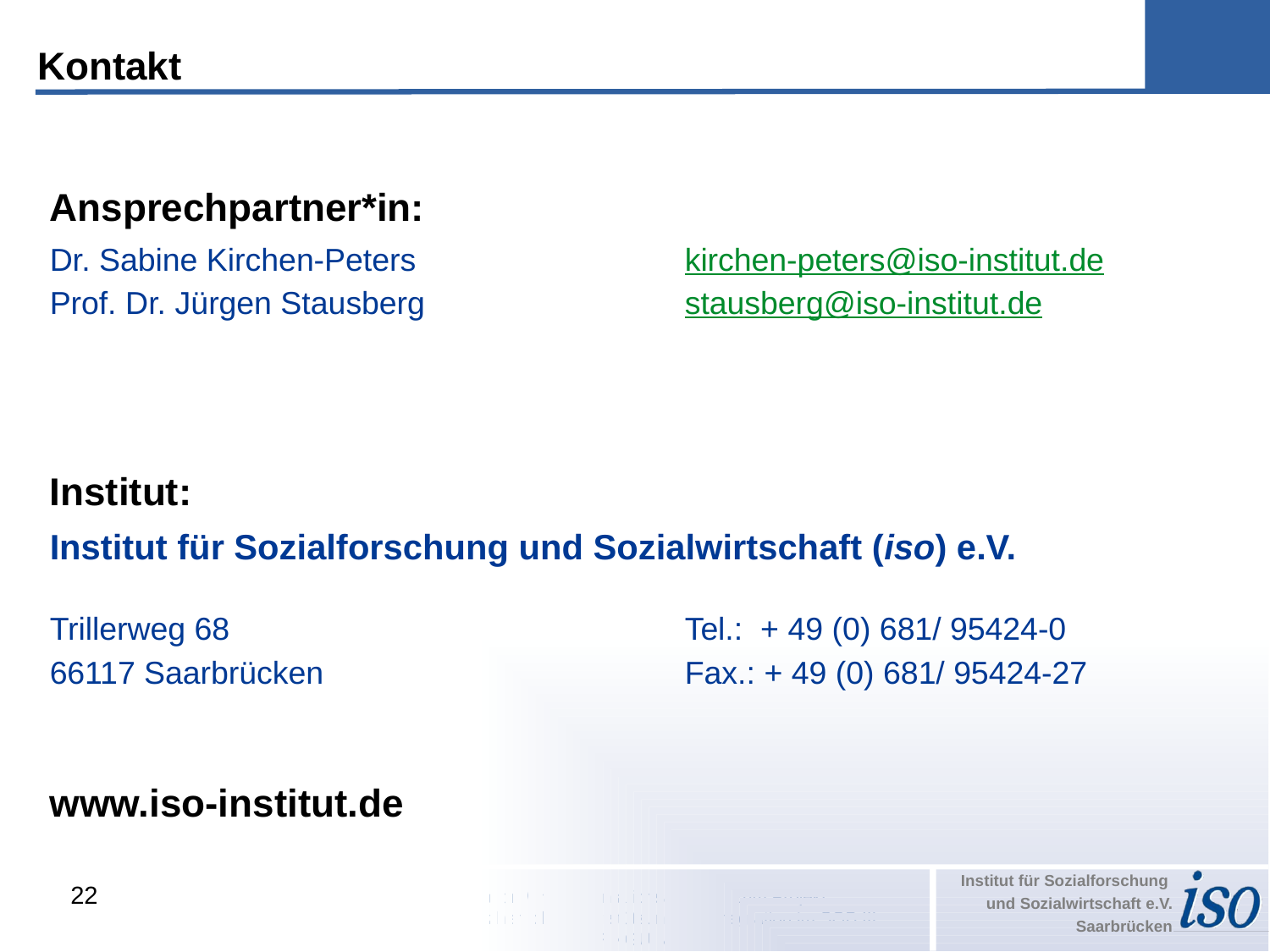

# Kontakt
Ansprechpartner*in:
Dr. Sabine Kirchen-Peters			kirchen-peters@iso-institut.de
Prof. Dr. Jürgen Stausberg			stausberg@iso-institut.de

Institut:
Institut für Sozialforschung und Sozialwirtschaft (iso) e.V.
Trillerweg 68				Tel.:  + 49 (0) 681/ 95424-0
66117 Saarbrücken			Fax.: + 49 (0) 681/ 95424-27

www.iso-institut.de
22